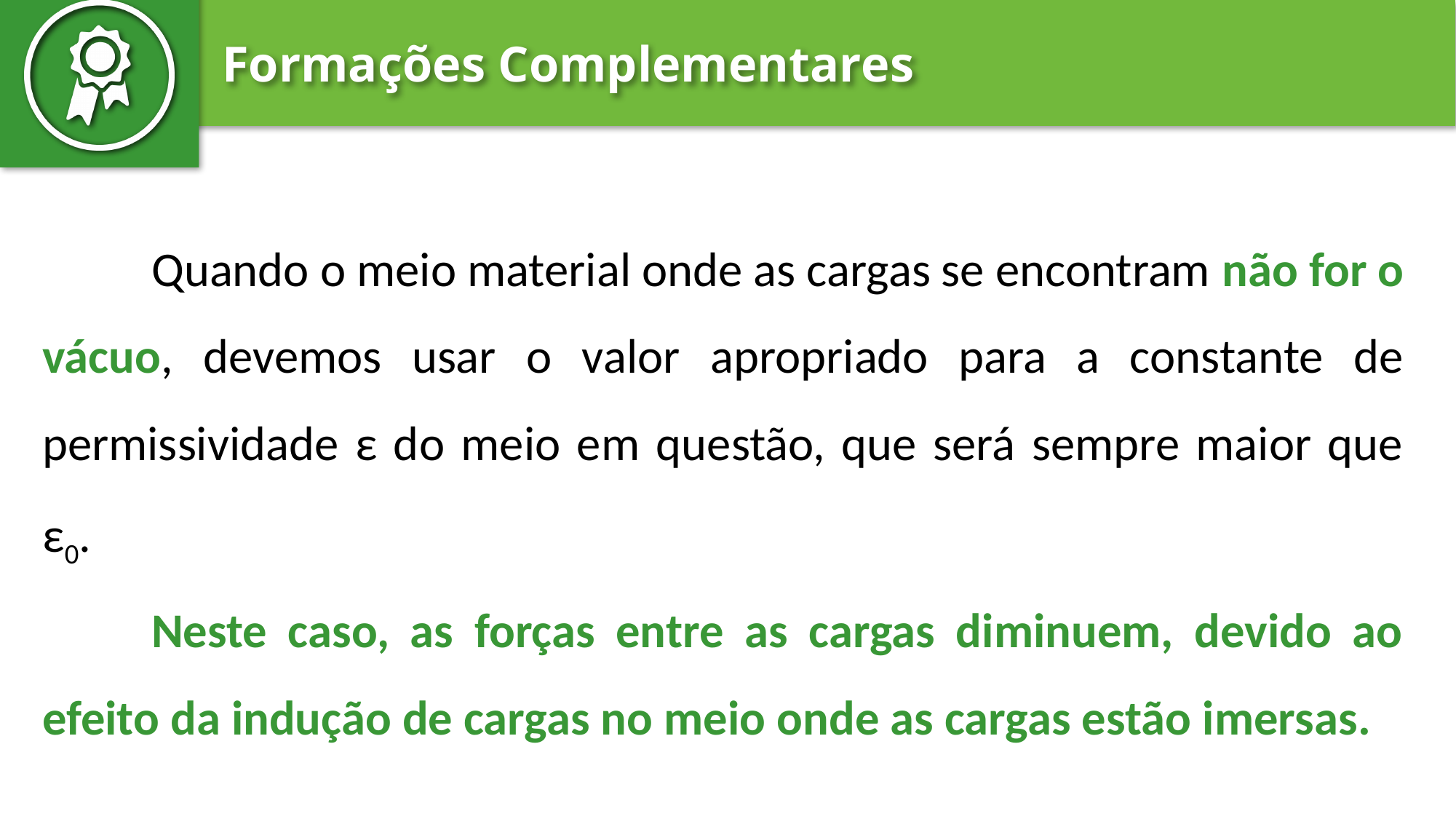

Quando o meio material onde as cargas se encontram não for o vácuo, devemos usar o valor apropriado para a constante de permissividade ε do meio em questão, que será sempre maior que ε0.
	Neste caso, as forças entre as cargas diminuem, devido ao efeito da indução de cargas no meio onde as cargas estão imersas.